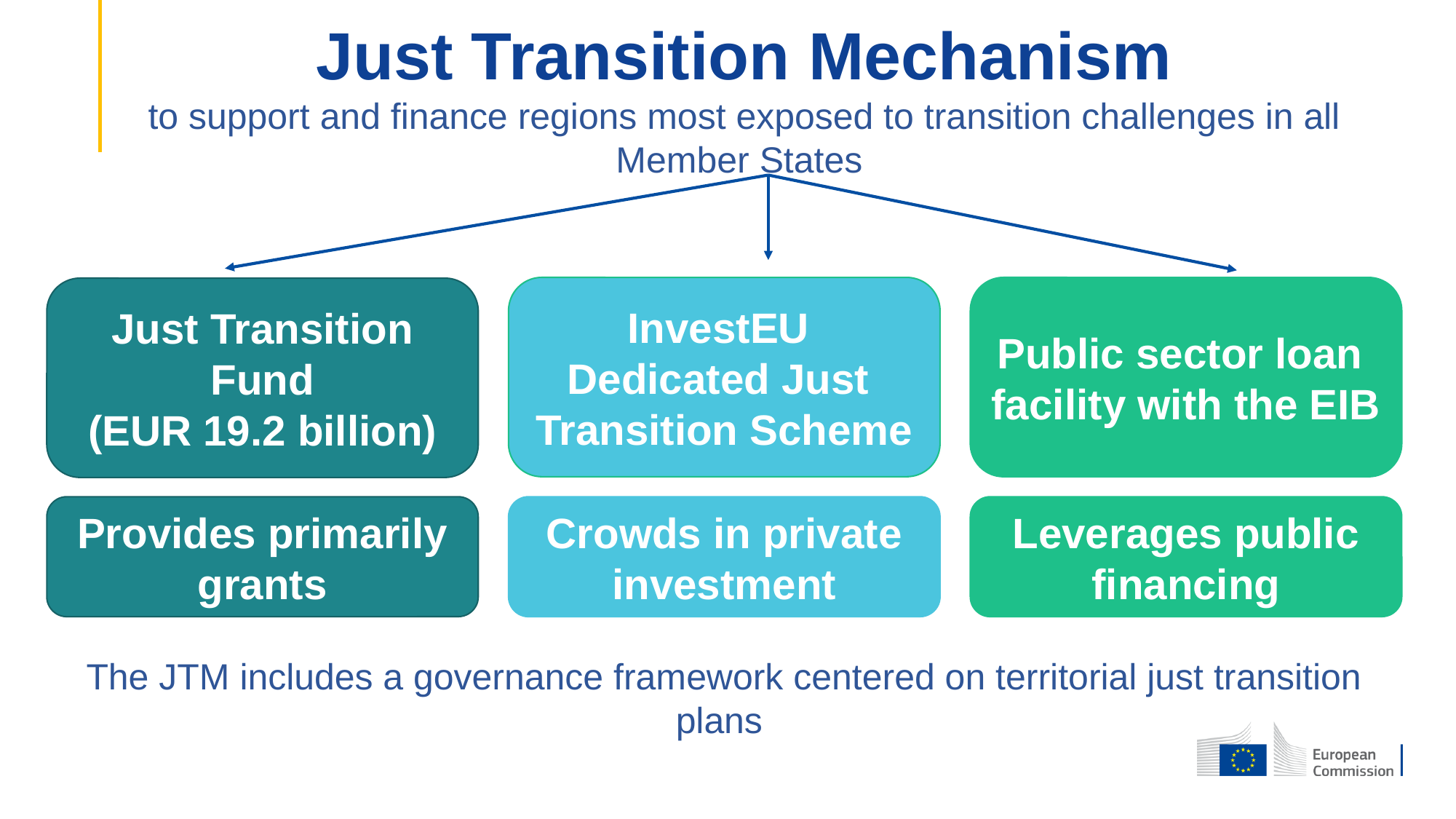

Just Transition Mechanism
to support and finance regions most exposed to transition challenges in all Member States
InvestEU
Dedicated Just
Transition Scheme
Public sector loan
facility with the EIB
Just Transition Fund
(EUR 19.2 billion)

Provides primarily grants
Crowds in private investment
Leverages public financing
The JTM includes a governance framework centered on territorial just transition plans